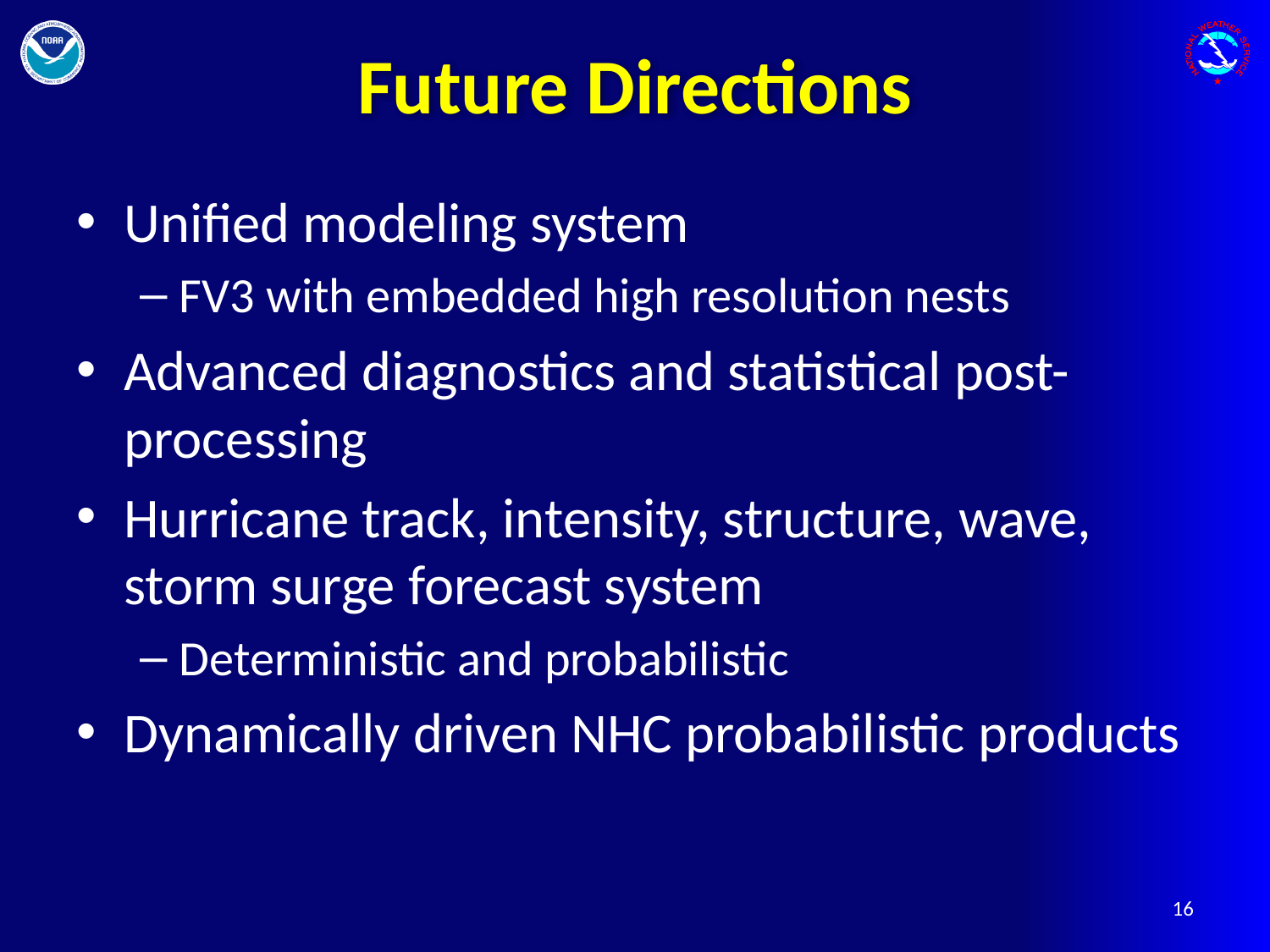

# Future Directions
Unified modeling system
FV3 with embedded high resolution nests
Advanced diagnostics and statistical post-processing
Hurricane track, intensity, structure, wave, storm surge forecast system
Deterministic and probabilistic
Dynamically driven NHC probabilistic products

16